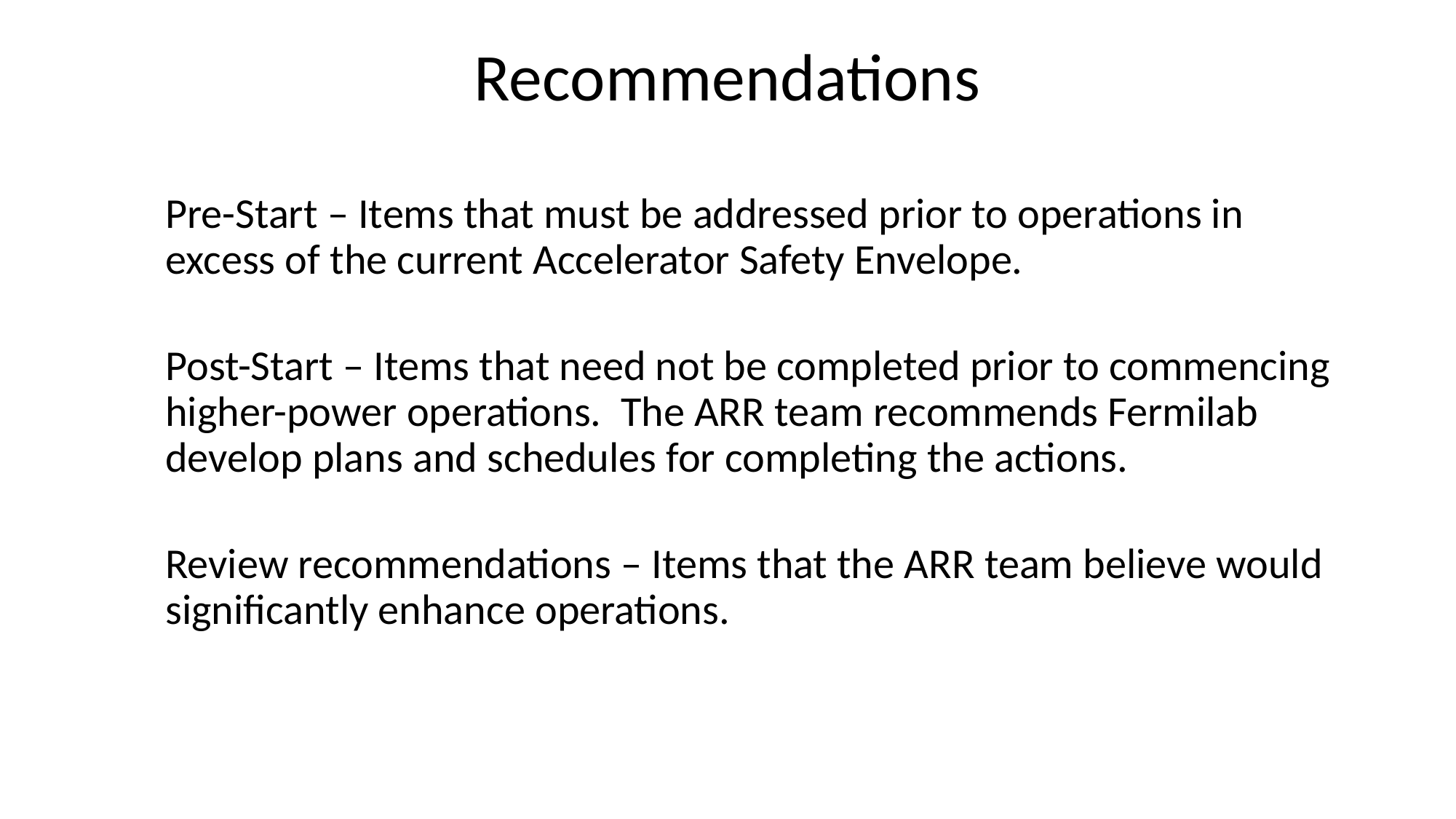

# Recommendations
Pre-Start – Items that must be addressed prior to operations in excess of the current Accelerator Safety Envelope.

Post-Start – Items that need not be completed prior to commencing higher-power operations.  The ARR team recommends Fermilab develop plans and schedules for completing the actions.

Review recommendations – Items that the ARR team believe would significantly enhance operations.